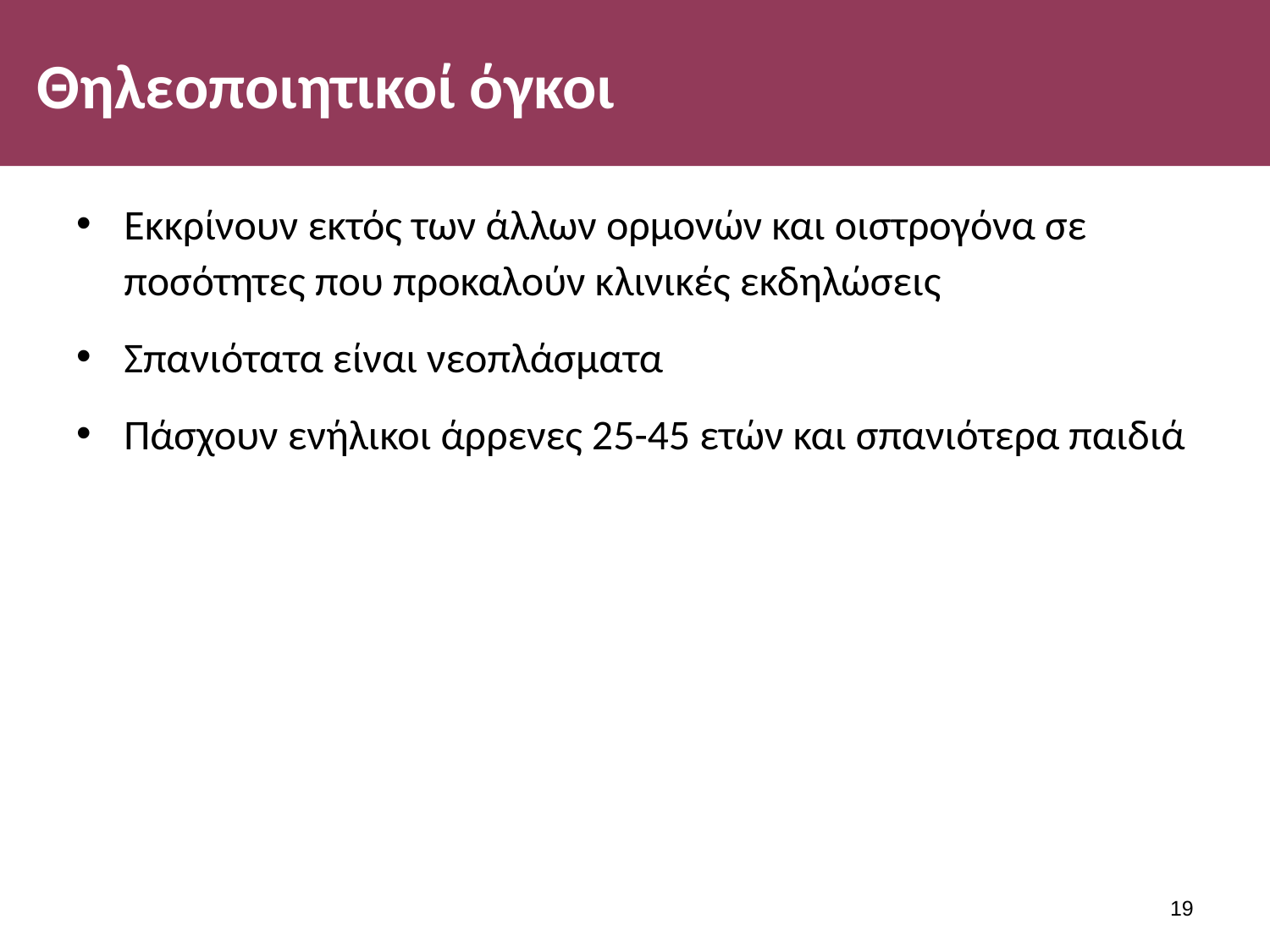

# Θηλεοποιητικοί όγκοι
Εκκρίνουν εκτός των άλλων ορμονών και οιστρογόνα σε ποσότητες που προκαλούν κλινικές εκδηλώσεις
Σπανιότατα είναι νεοπλάσματα
Πάσχουν ενήλικοι άρρενες 25-45 ετών και σπανιότερα παιδιά

19